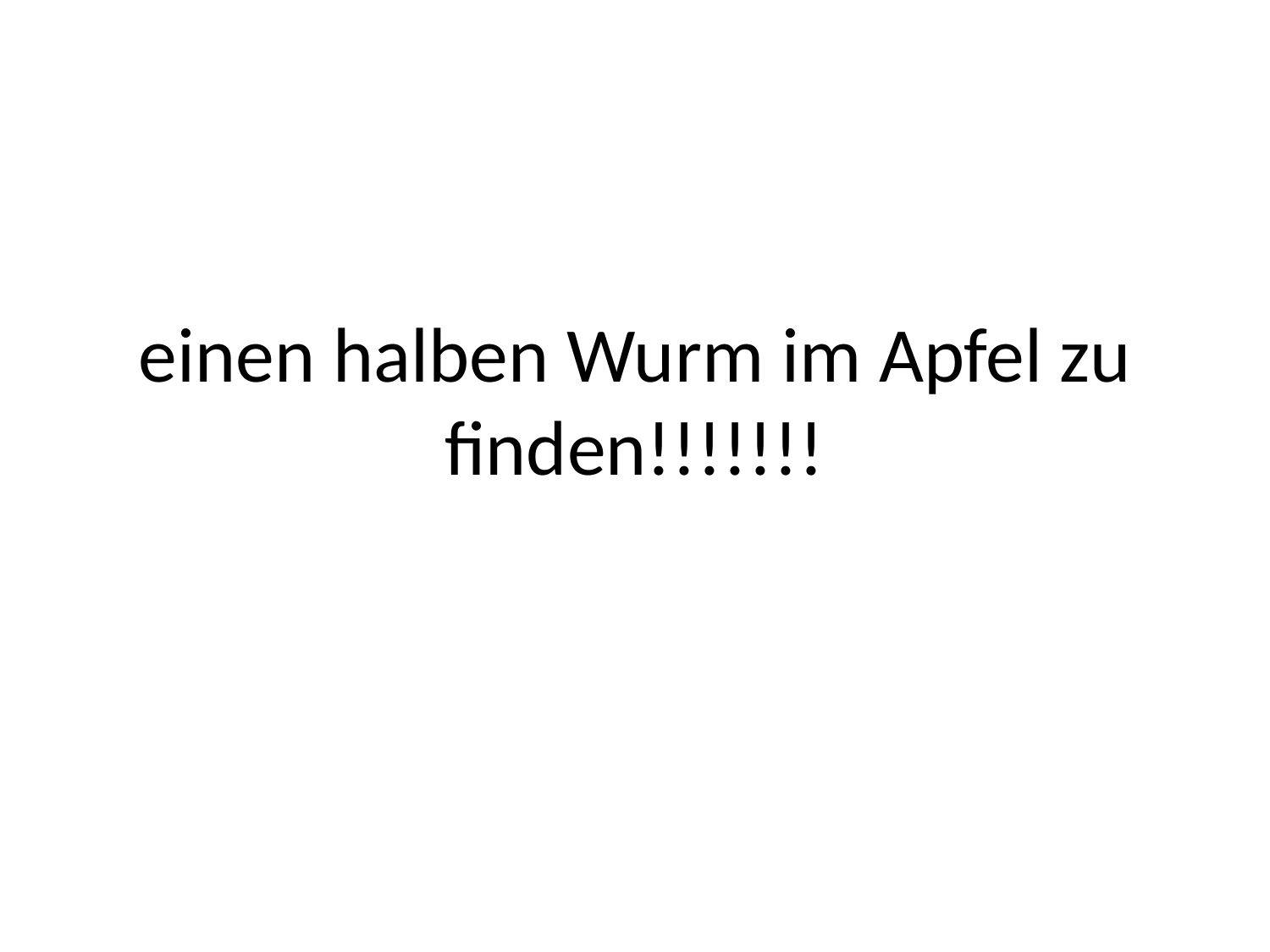

# einen halben Wurm im Apfel zu finden!!!!!!!